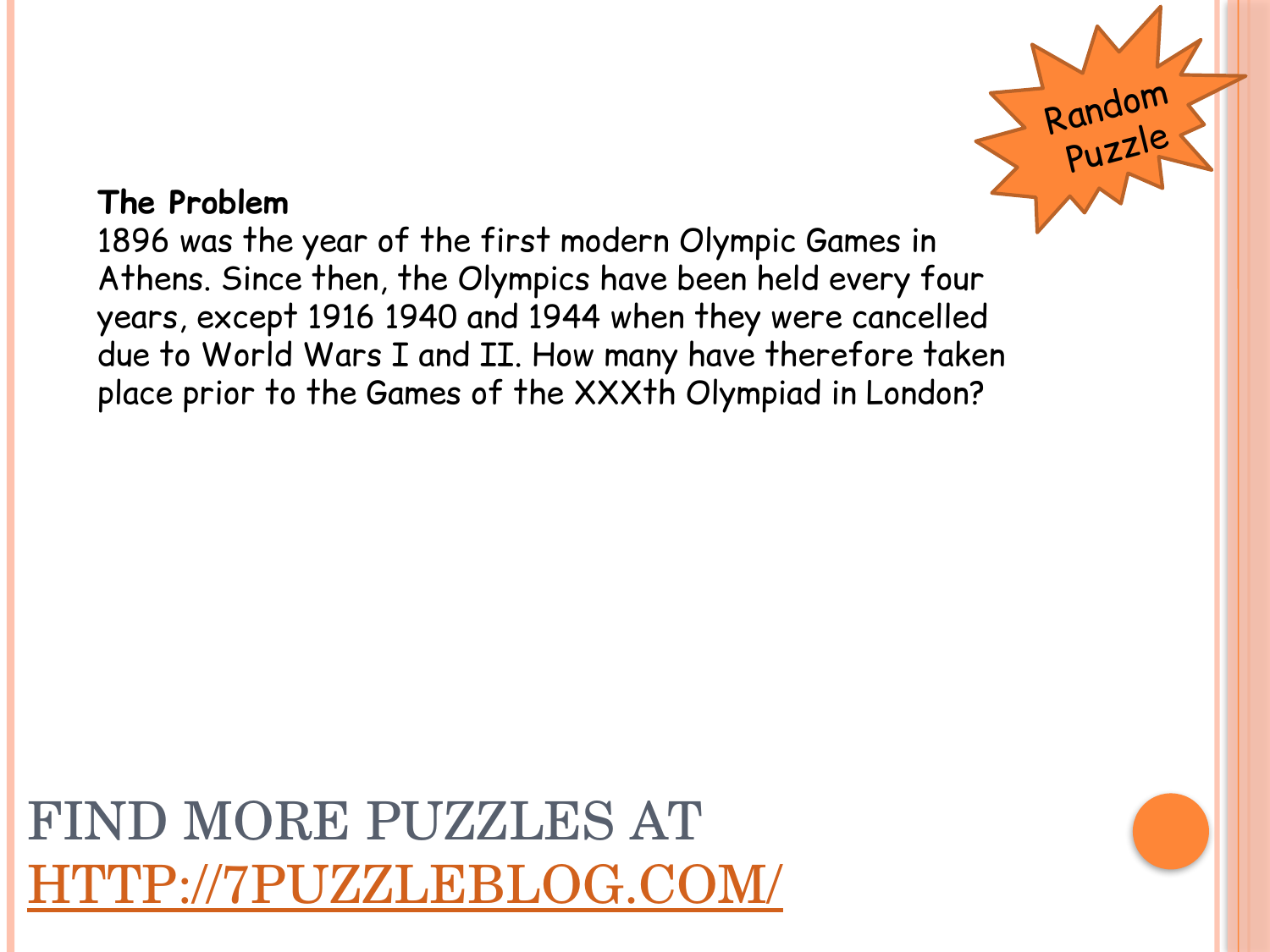

Random Puzzle
The Problem
1896 was the year of the first modern Olympic Games in Athens. Since then, the Olympics have been held every four years, except 1916 1940 and 1944 when they were cancelled due to World Wars I and II. How many have therefore taken place prior to the Games of the XXXth Olympiad in London?
# Find more puzzles at http://7puzzleblog.com/